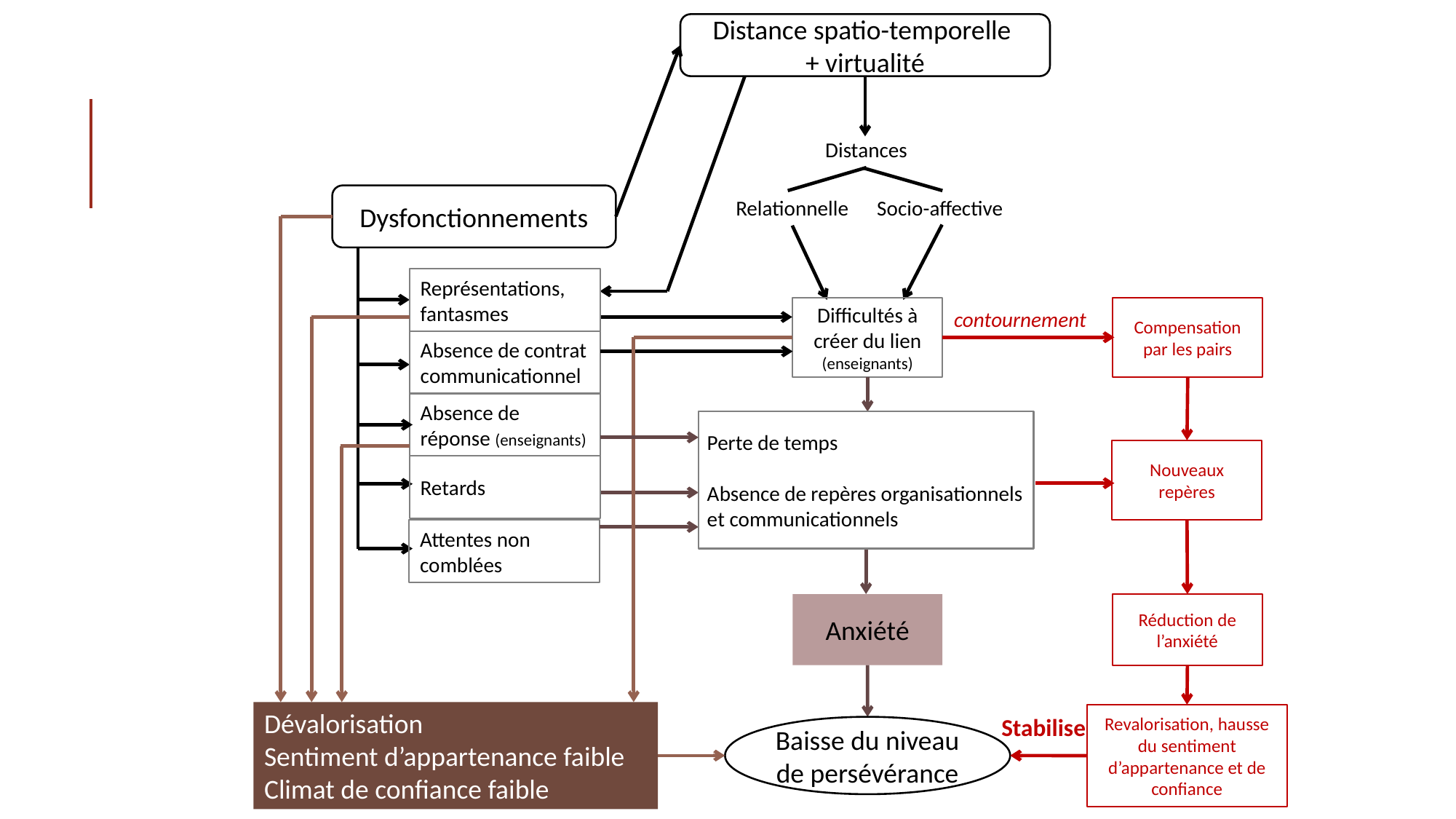

Distance spatio-temporelle
+ virtualité
Distances
Dysfonctionnements
Socio-affective
Relationnelle
Représentations, fantasmes
Difficultés à créer du lien
(enseignants)
Compensation par les pairs
contournement
Absence de contrat communicationnel
Absence de réponse (enseignants)
Perte de temps

Absence de repères organisationnels et communicationnels
Nouveaux repères
Retards
Attentes non comblées
Anxiété
Réduction de l’anxiété
Dévalorisation
Sentiment d’appartenance faible
Climat de confiance faible
Revalorisation, hausse du sentiment d’appartenance et de confiance
Stabilise
Baisse du niveau de persévérance